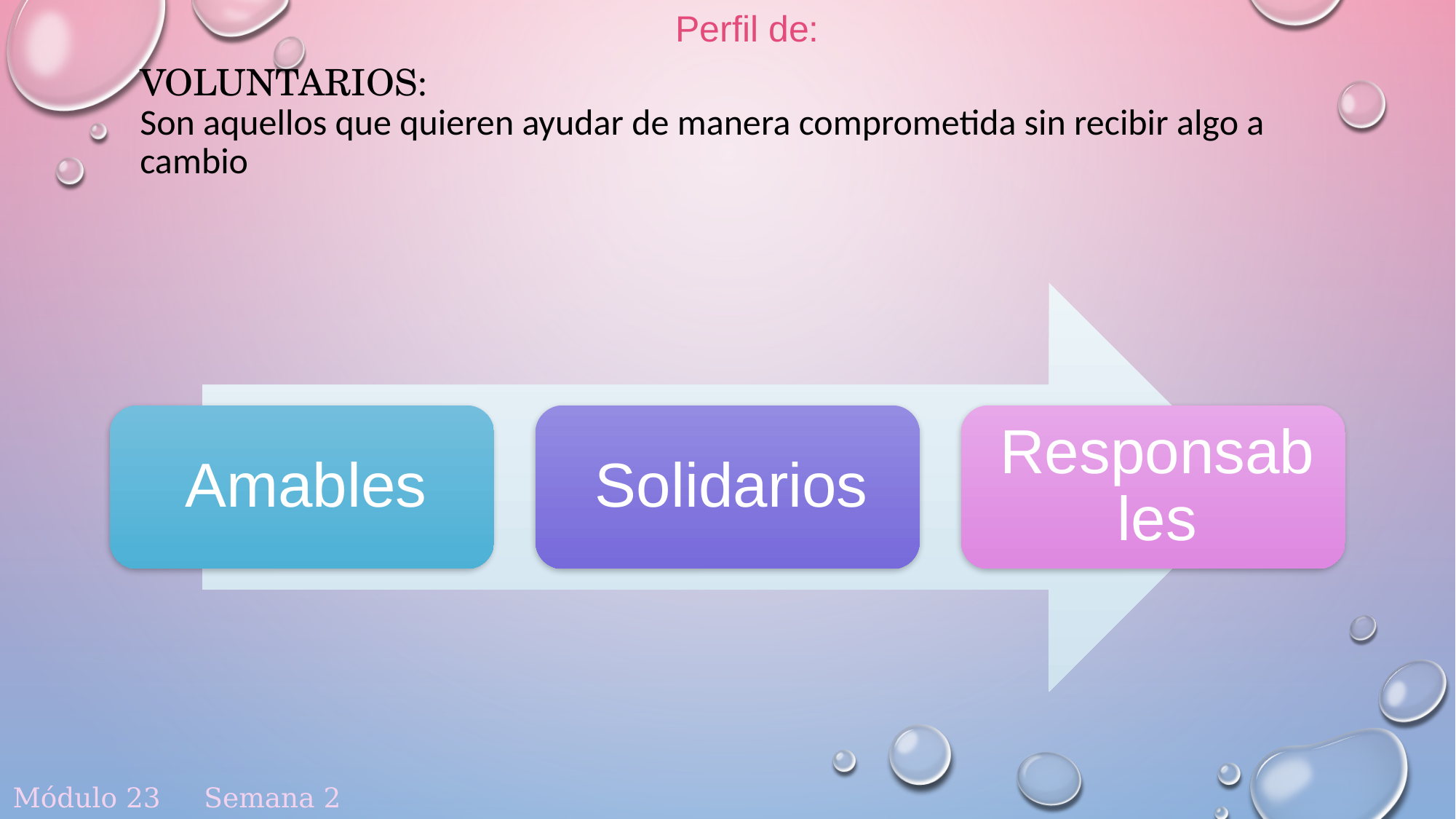

Perfil de:
# Voluntarios: Son aquellos que quieren ayudar de manera comprometida sin recibir algo a cambio
Amables
Solidarios
Responsables
Módulo 23     Semana 2